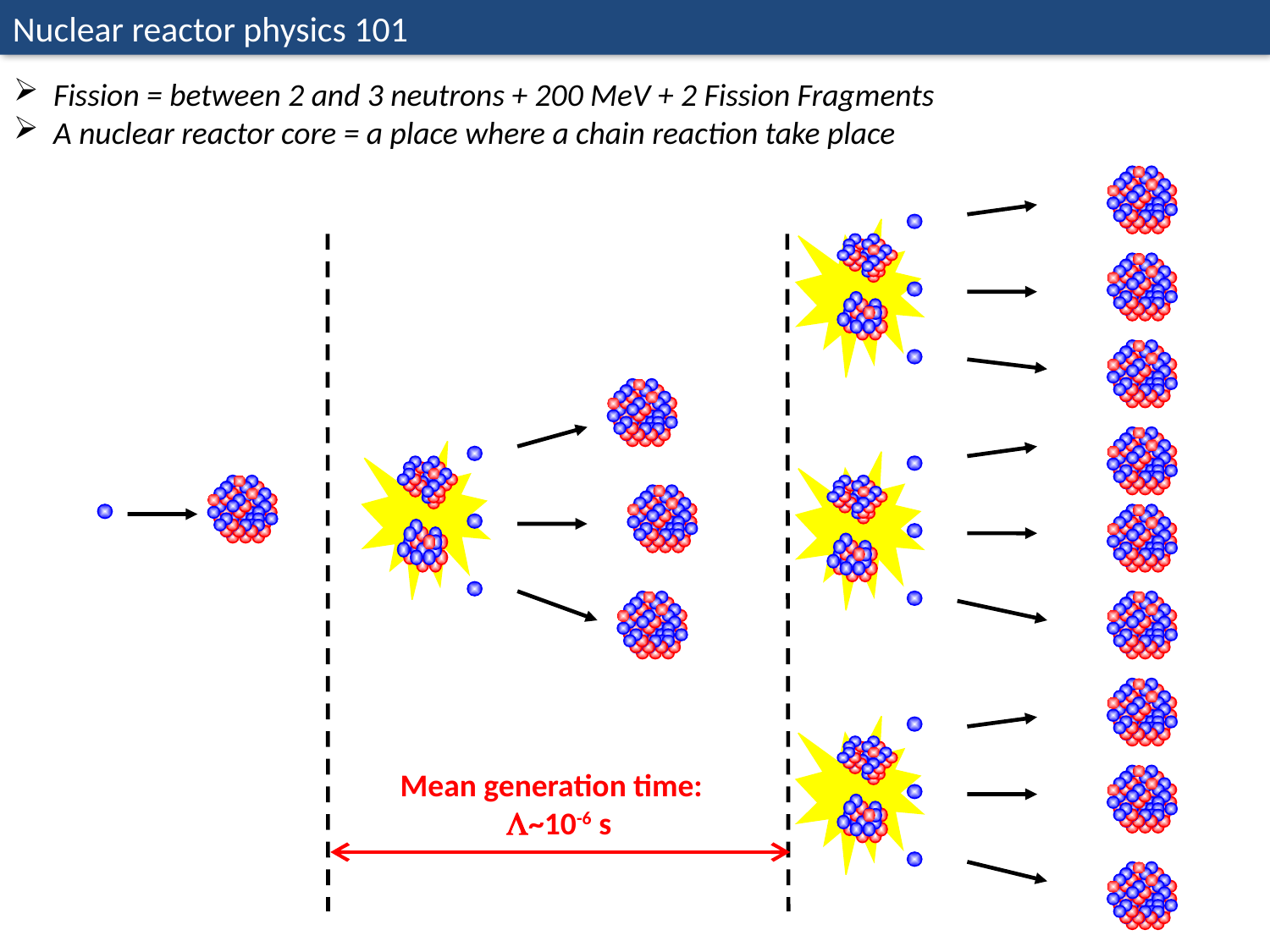

Nuclear reactor physics 101
Fission = between 2 and 3 neutrons + 200 MeV + 2 Fission Fragments
A nuclear reactor core = a place where a chain reaction take place

Mean generation time:
Λ~10-6 s